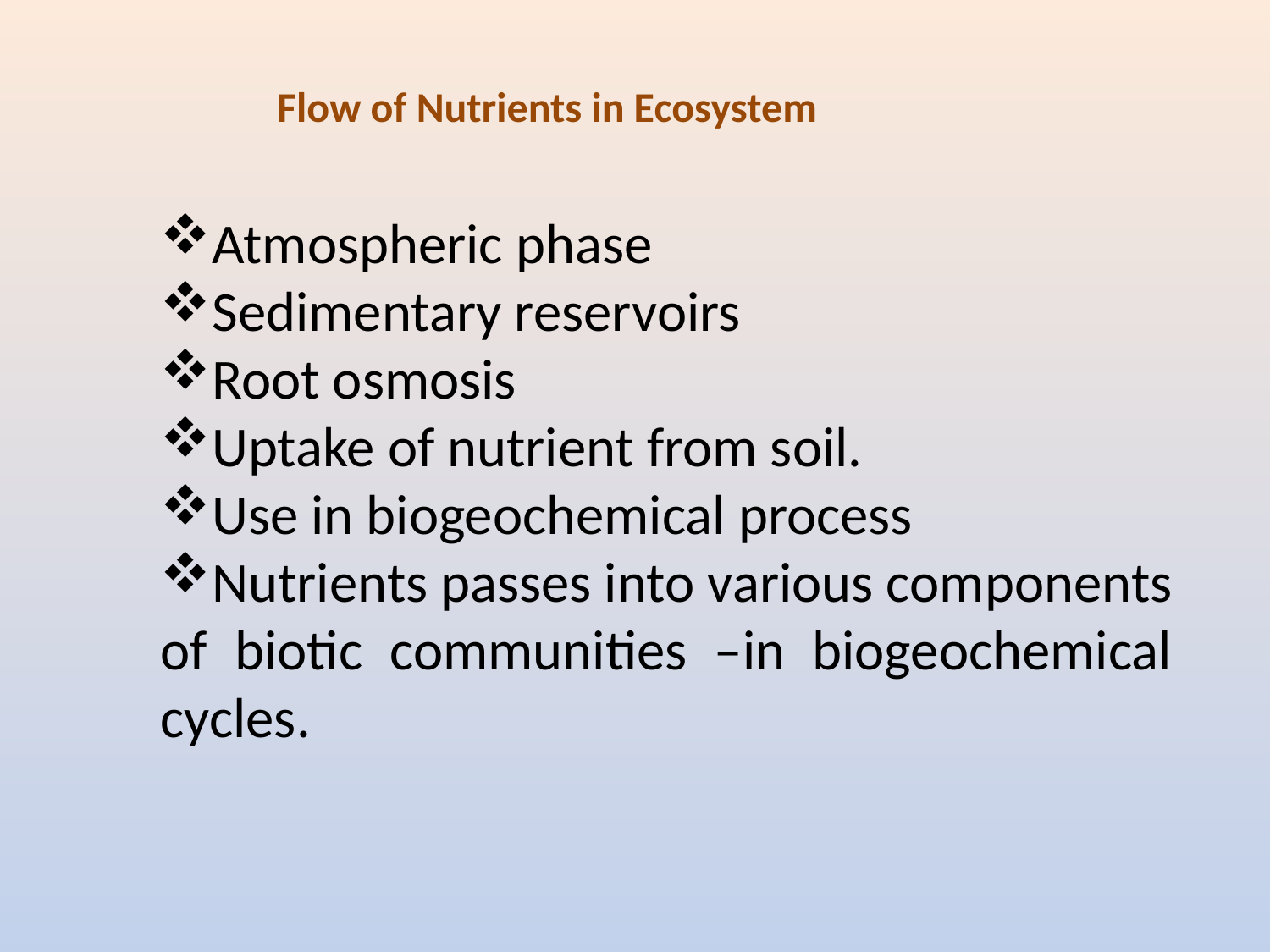

Flow of Nutrients in Ecosystem
Atmospheric phase
Sedimentary reservoirs
Root osmosis
Uptake of nutrient from soil.
Use in biogeochemical process
Nutrients passes into various components of biotic communities –in biogeochemical cycles.